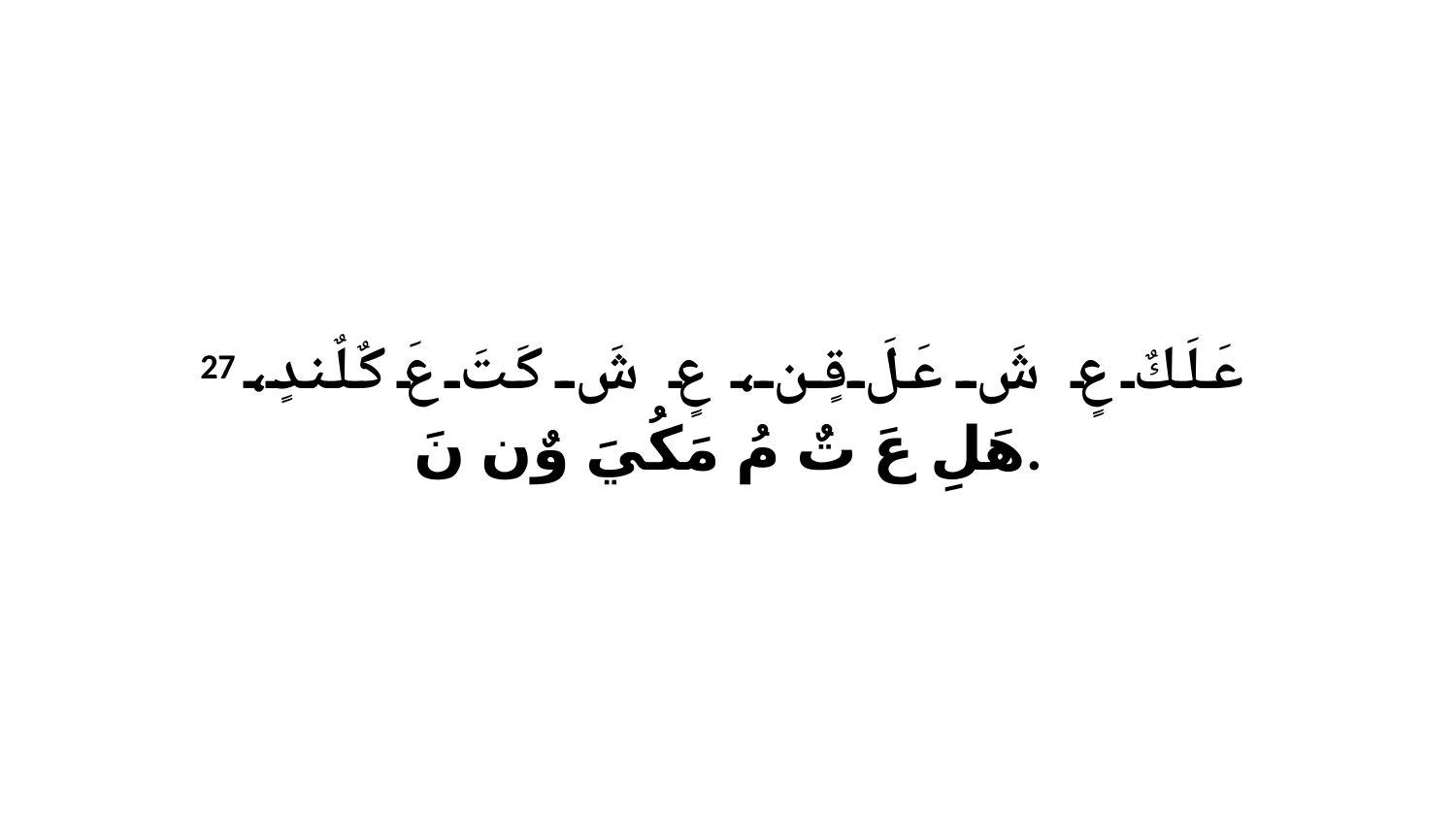

27 عَلَكٌ عٍ شَ عَلَ قٍن، عٍ شَ كَتَ عَ كٌلٌندٍ، هَلِ عَ تٌ مُ مَكُيَ وٌن نَ.